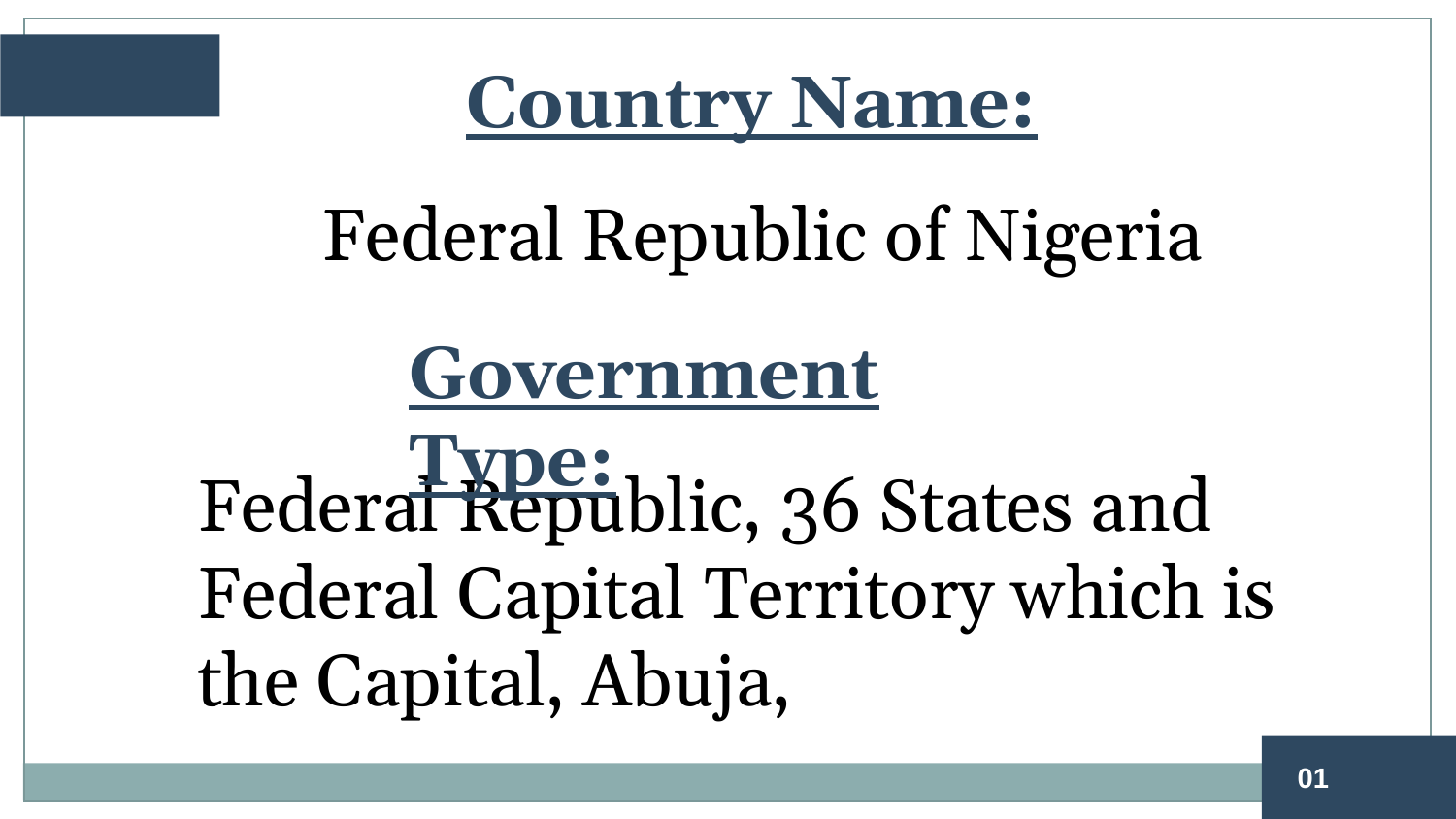

Country Name:
Federal Republic of Nigeria
Government Type:
Federal Republic, 36 States and Federal Capital Territory which is the Capital, Abuja,

01